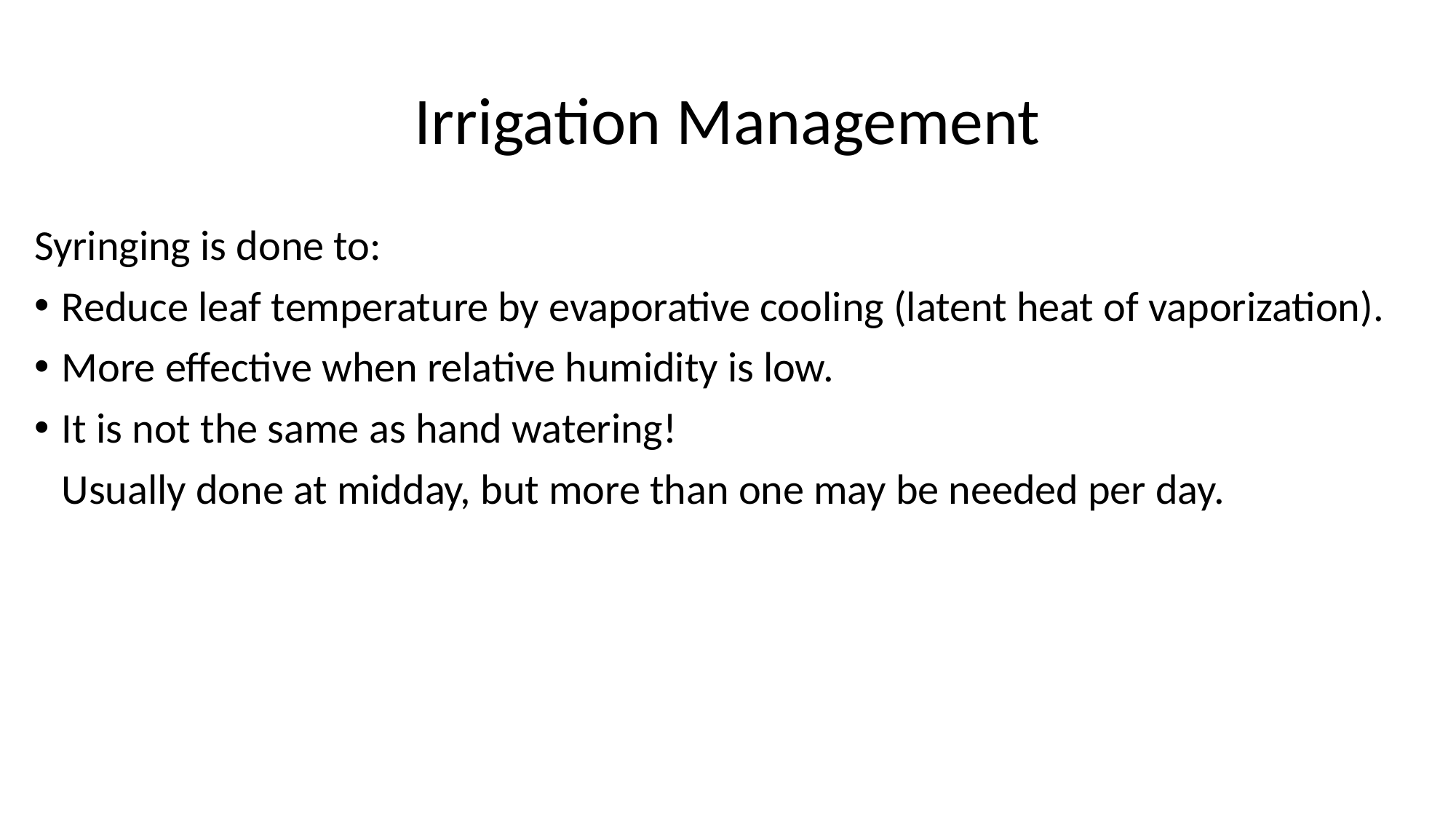

# Irrigation Management
Syringing is done to:
Reduce leaf temperature by evaporative cooling (latent heat of vaporization).
More effective when relative humidity is low.
It is not the same as hand watering!
	Usually done at midday, but more than one may be needed per day.